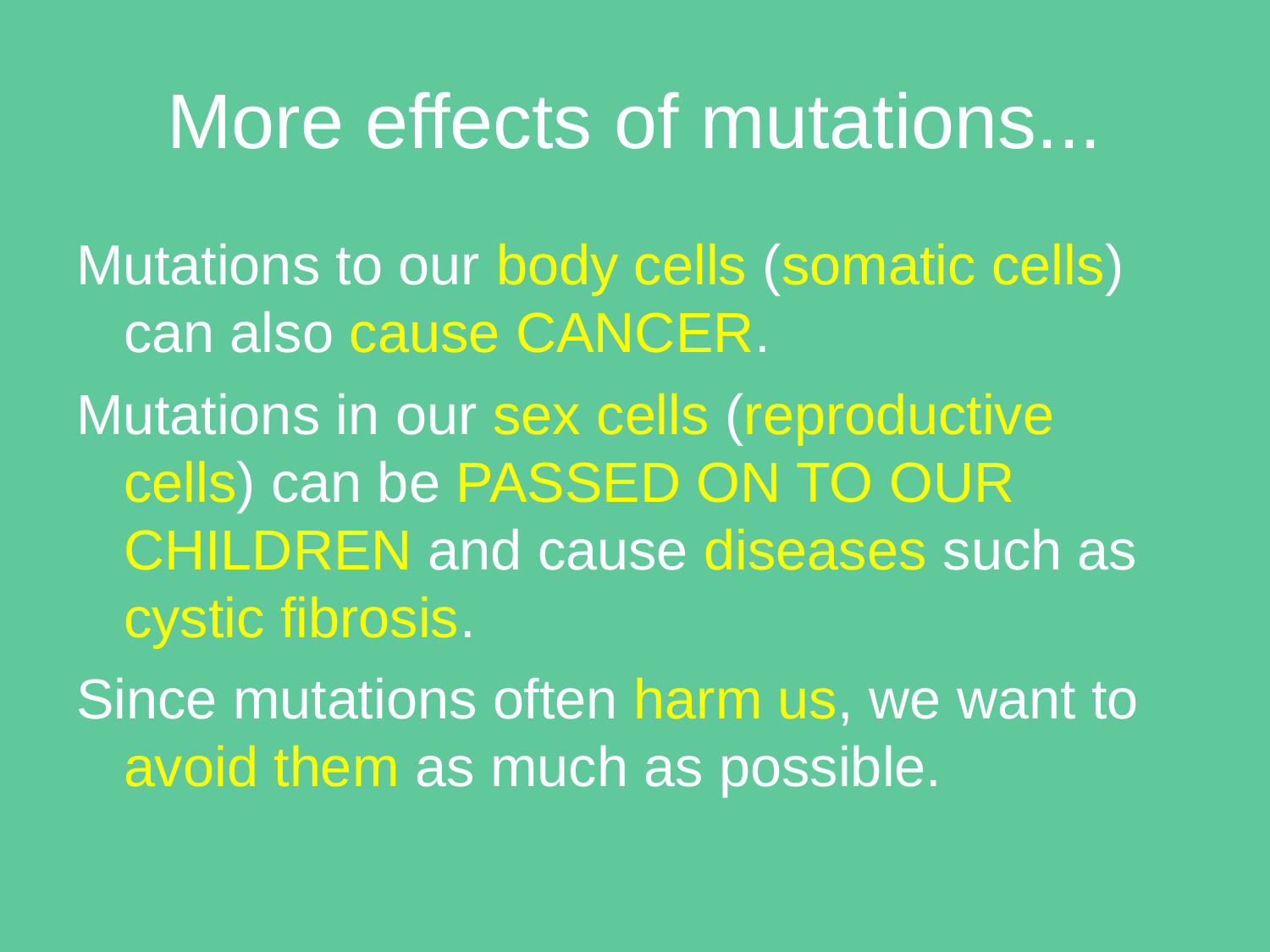

# More effects of mutations...
Mutations to our body cells (somatic cells) can also cause CANCER.
Mutations in our sex cells (reproductive cells) can be PASSED ON TO OUR CHILDREN and cause diseases such as cystic fibrosis.
Since mutations often harm us, we want to avoid them as much as possible.